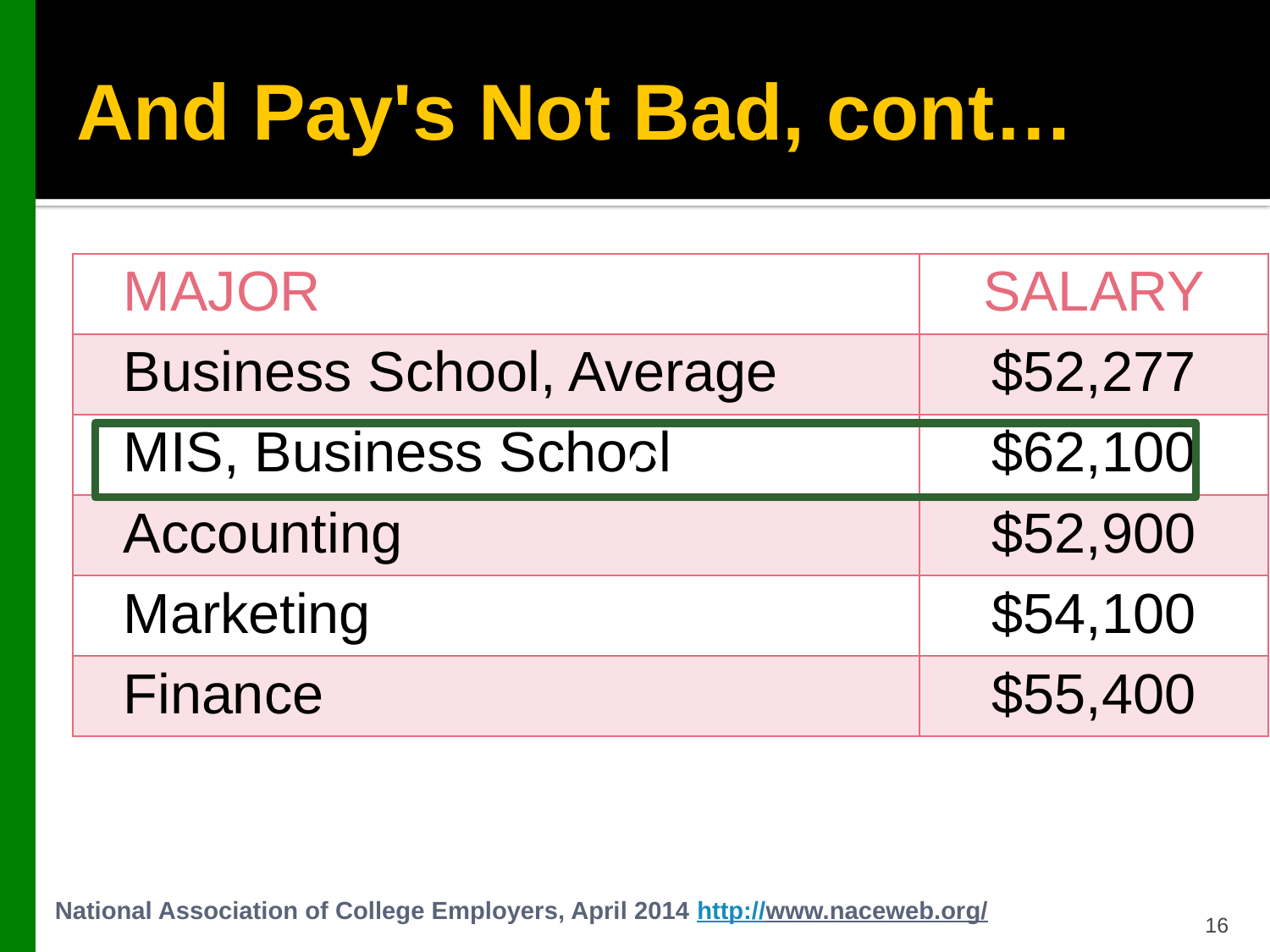

# And Pay's Not Bad, cont…
| MAJOR | SALARY |
| --- | --- |
| Business School, Average | $52,277 |
| MIS, Business School | $62,100 |
| Accounting | $52,900 |
| Marketing | $54,100 |
| Finance | $55,400 |
c
National Association of College Employers, April 2014 http://www.naceweb.org/
16